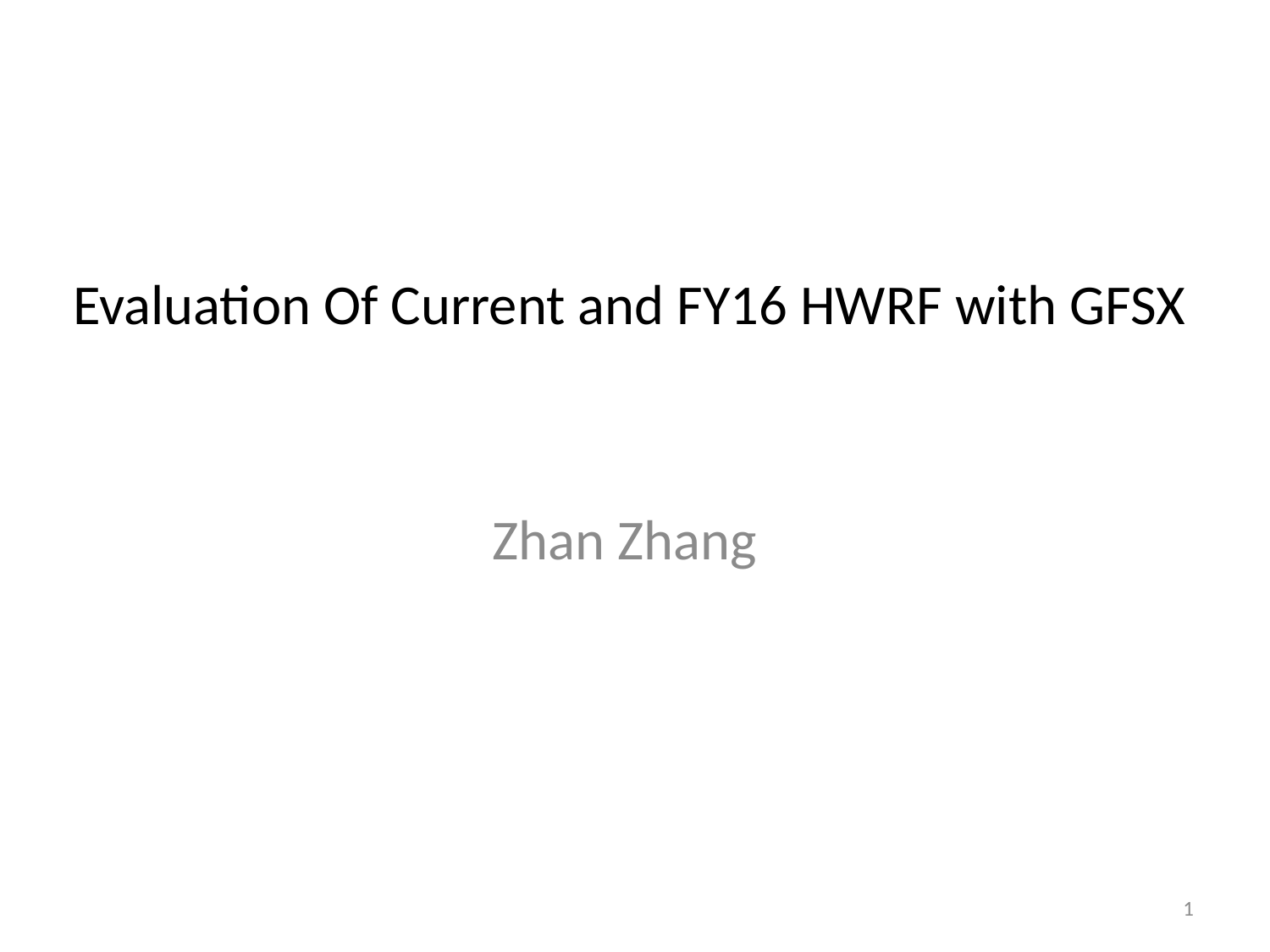

# Evaluation Of Current and FY16 HWRF with GFSX
Zhan Zhang
1